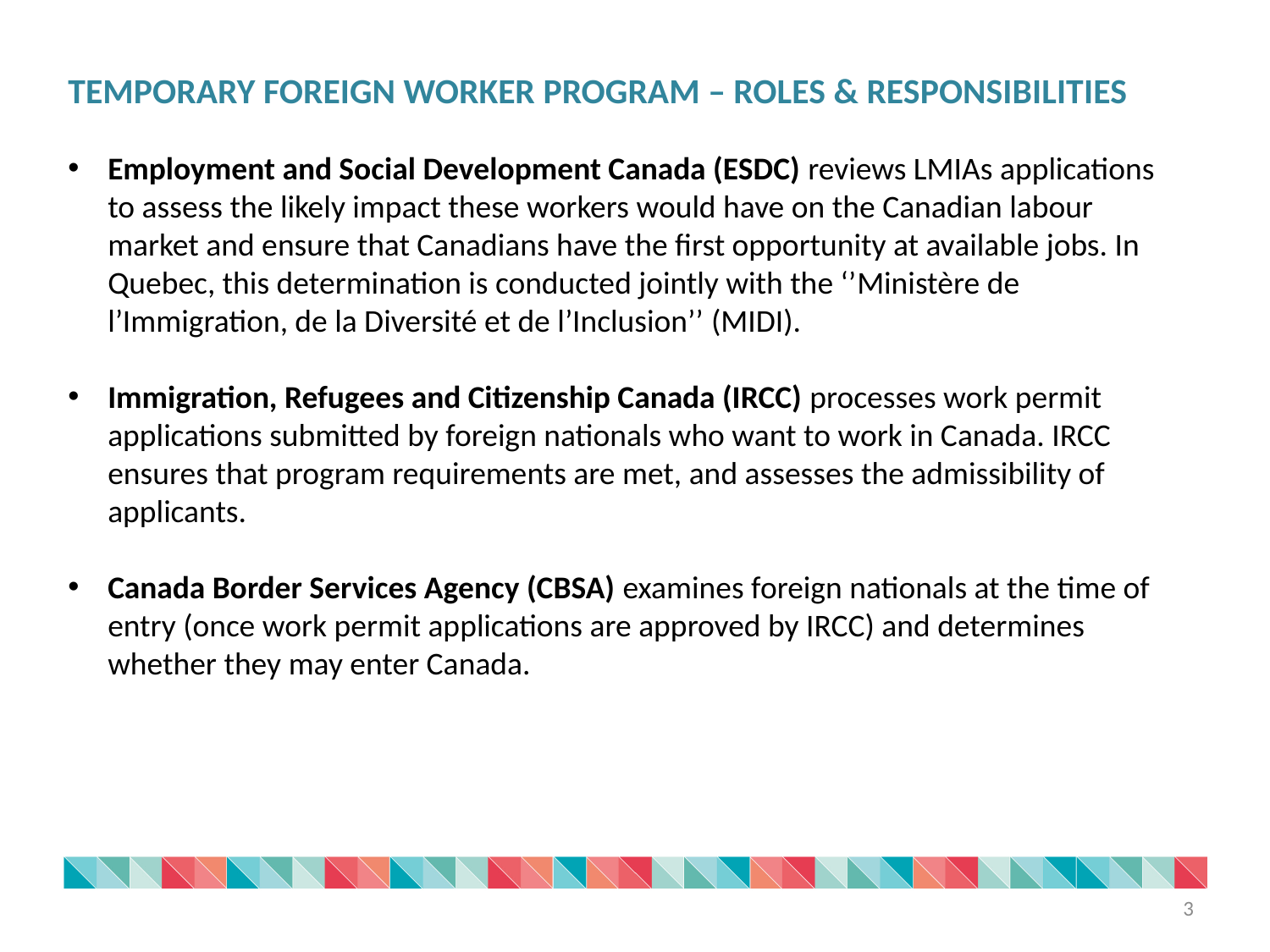

TEMPORARY FOREIGN WORKER PROGRAM – ROLES & RESPONSIBILITIES

Employment and Social Development Canada (ESDC) reviews LMIAs applications to assess the likely impact these workers would have on the Canadian labour market and ensure that Canadians have the first opportunity at available jobs. In Quebec, this determination is conducted jointly with the ‘’Ministère de l’Immigration, de la Diversité et de l’Inclusion’’ (MIDI).

Immigration, Refugees and Citizenship Canada (IRCC) processes work permit applications submitted by foreign nationals who want to work in Canada. IRCC ensures that program requirements are met, and assesses the admissibility of applicants.

Canada Border Services Agency (CBSA) examines foreign nationals at the time of entry (once work permit applications are approved by IRCC) and determines whether they may enter Canada.

3